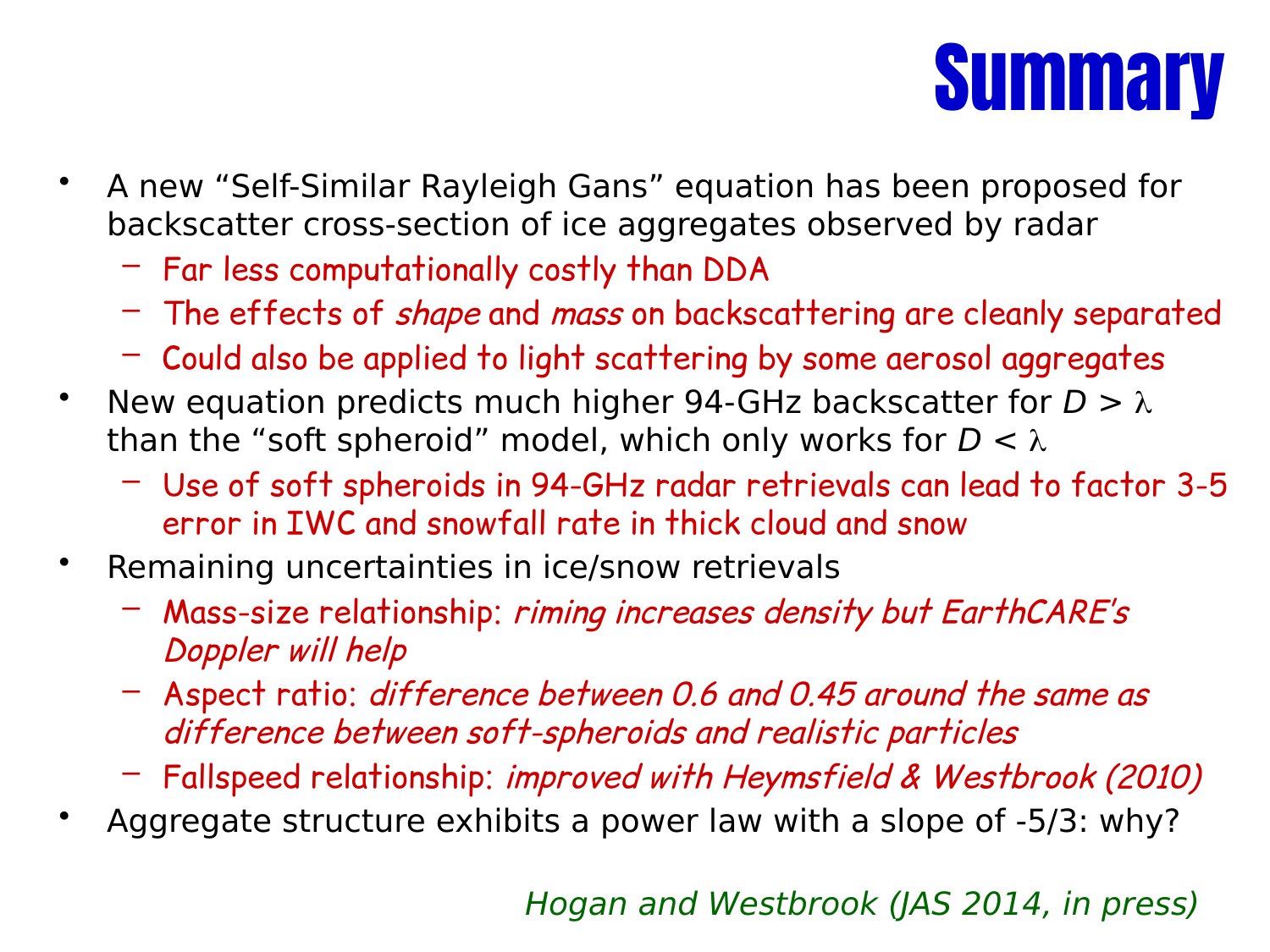

# Summary
A new “Self-Similar Rayleigh Gans” equation has been proposed for backscatter cross-section of ice aggregates observed by radar
Far less computationally costly than DDA
The effects of shape and mass on backscattering are cleanly separated
Could also be applied to light scattering by some aerosol aggregates
New equation predicts much higher 94-GHz backscatter for D > λ than the “soft spheroid” model, which only works for D < λ
Use of soft spheroids in 94-GHz radar retrievals can lead to factor 3-5 error in IWC and snowfall rate in thick cloud and snow
Remaining uncertainties in ice/snow retrievals
Mass-size relationship: riming increases density but EarthCARE’s Doppler will help
Aspect ratio: difference between 0.6 and 0.45 around the same as difference between soft-spheroids and realistic particles
Fallspeed relationship: improved with Heymsfield & Westbrook (2010)
Aggregate structure exhibits a power law with a slope of -5/3: why?

Hogan and Westbrook (JAS 2014, in press)